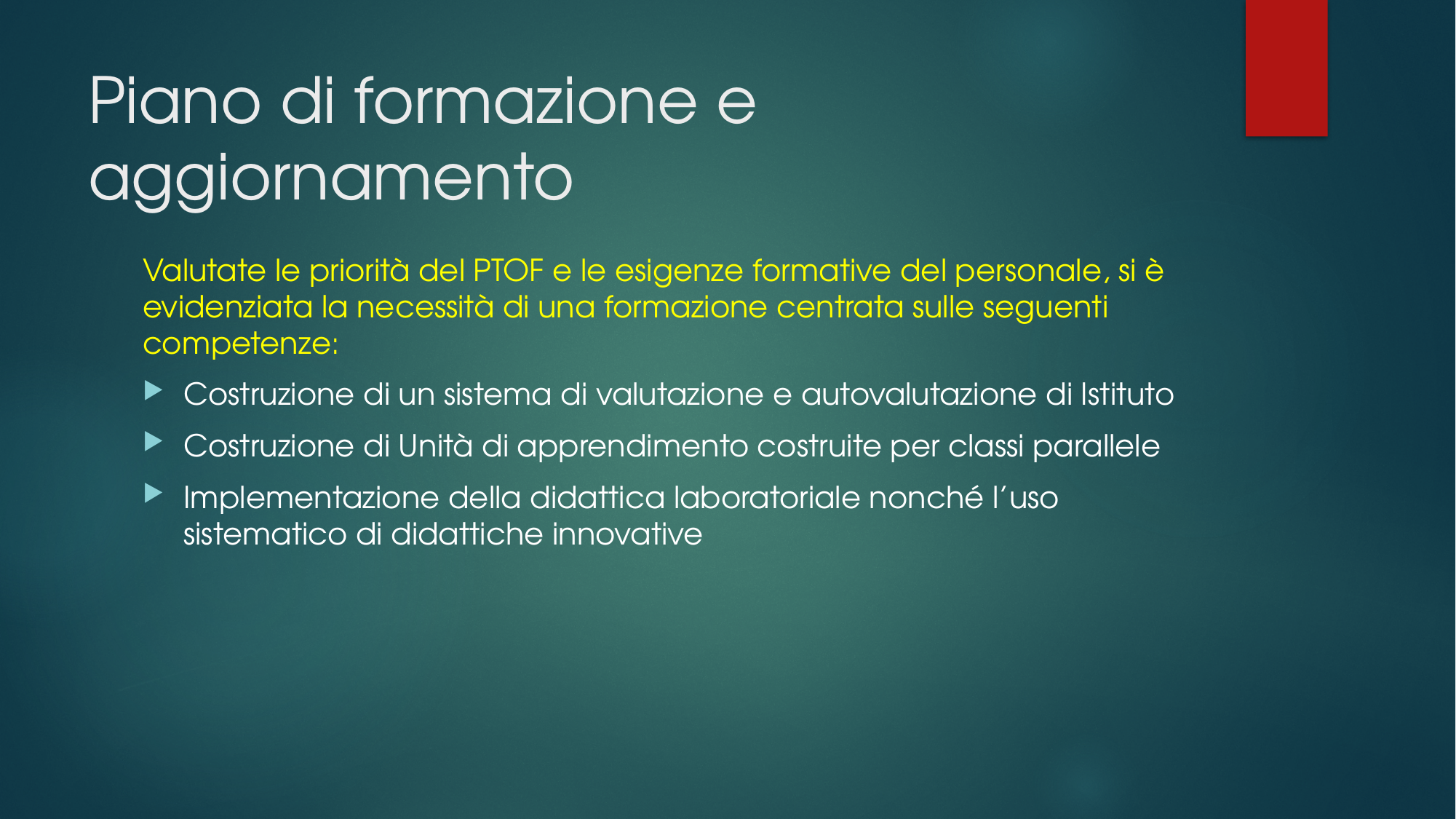

# Piano di formazione e aggiornamento
Valutate le priorità del PTOF e le esigenze formative del personale, si è evidenziata la necessità di una formazione centrata sulle seguenti competenze:
Costruzione di un sistema di valutazione e autovalutazione di Istituto
Costruzione di Unità di apprendimento costruite per classi parallele
Implementazione della didattica laboratoriale nonché l’uso sistematico di didattiche innovative